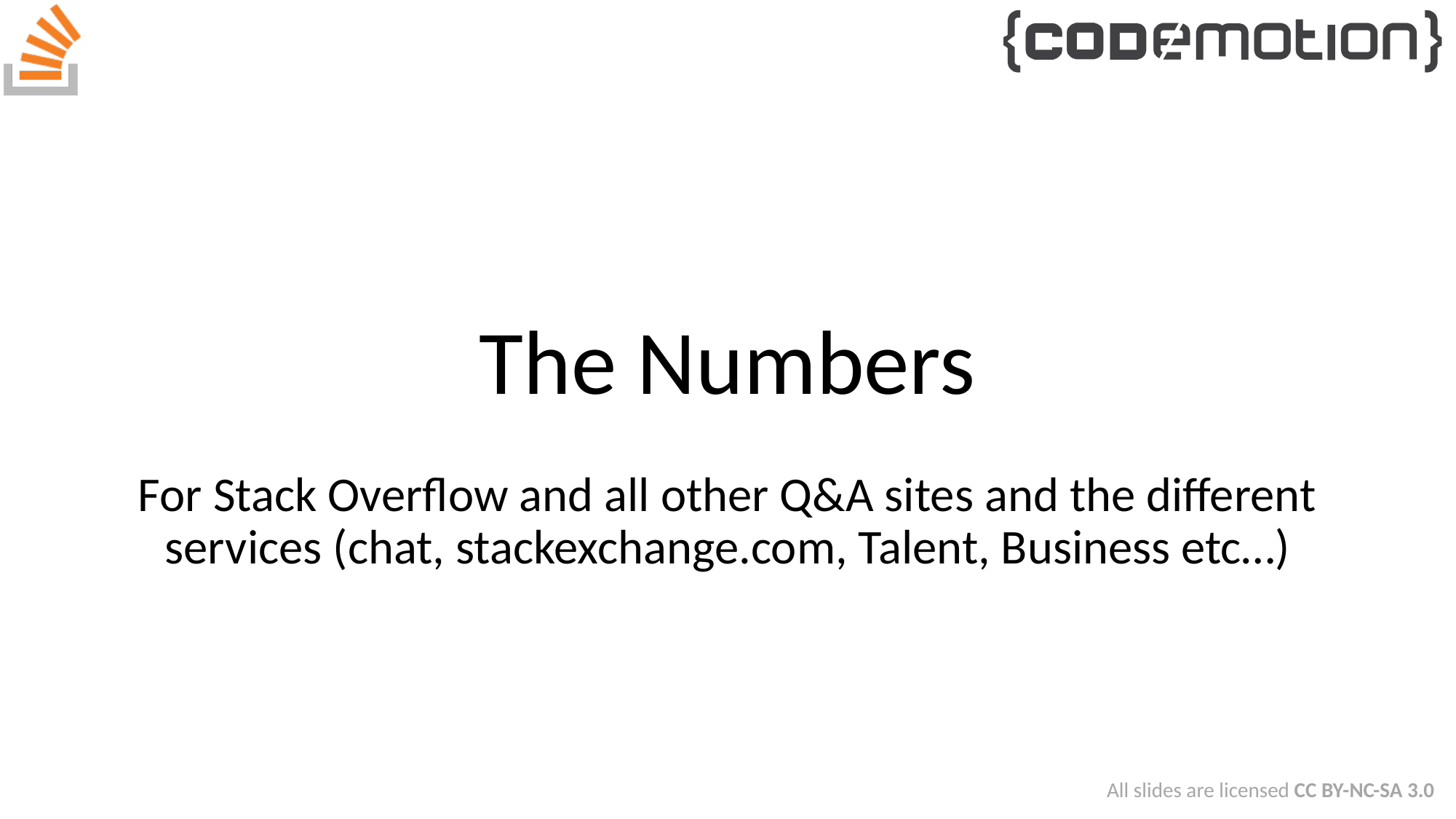

# The Numbers
For Stack Overflow and all other Q&A sites and the different services (chat, stackexchange.com, Talent, Business etc…)